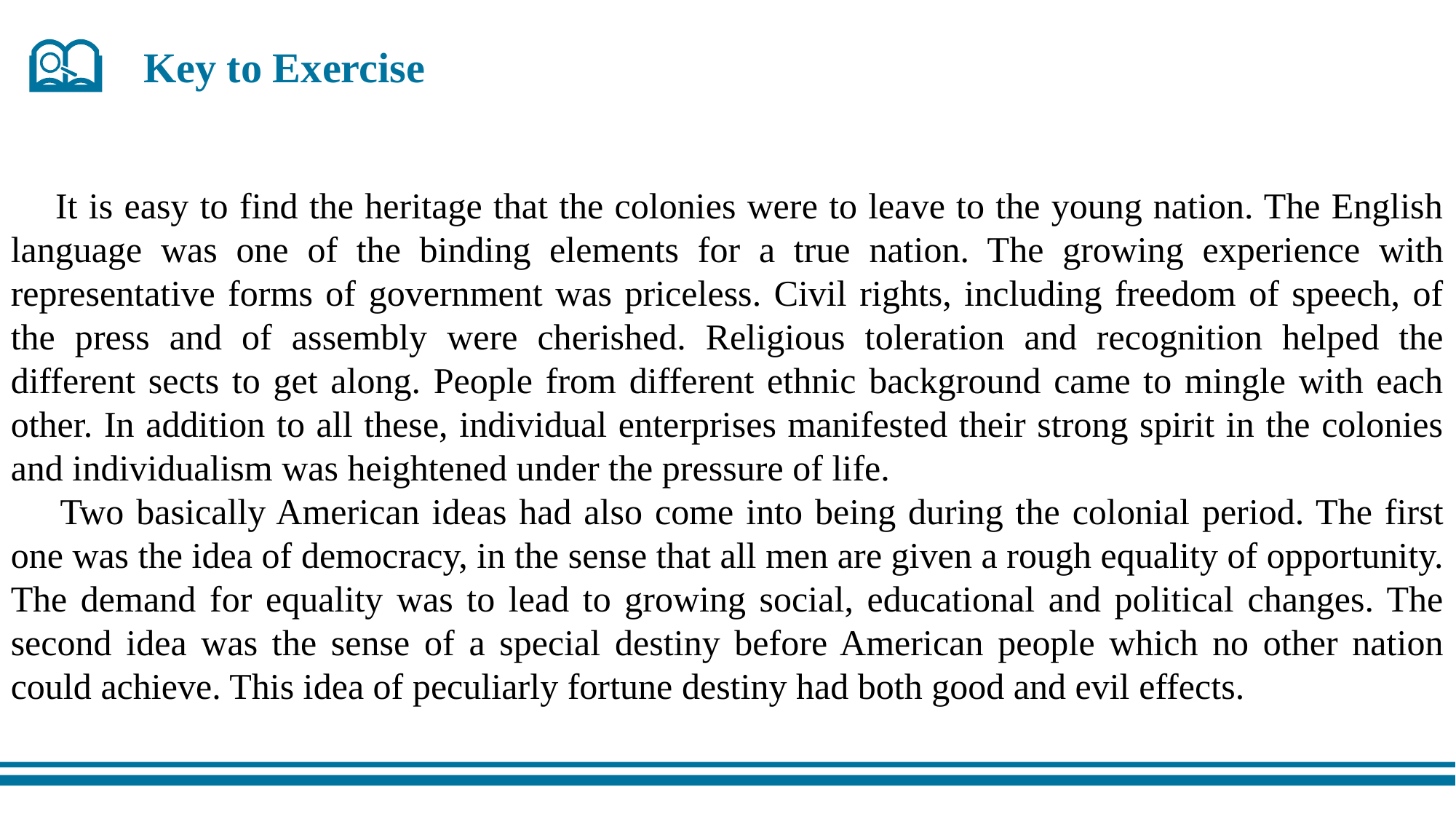

Key to Exercise
    It is easy to find the heritage that the colonies were to leave to the young nation. The English language was one of the binding elements for a true nation. The growing experience with representative forms of government was priceless. Civil rights, including freedom of speech, of the press and of assembly were cherished. Religious toleration and recognition helped the different sects to get along. People from different ethnic background came to mingle with each other. In addition to all these, individual enterprises manifested their strong spirit in the colonies and individualism was heightened under the pressure of life.
    Two basically American ideas had also come into being during the colonial period. The first one was the idea of democracy, in the sense that all men are given a rough equality of opportunity. The demand for equality was to lead to growing social, educational and political changes. The second idea was the sense of a special destiny before American people which no other nation could achieve. This idea of peculiarly fortune destiny had both good and evil effects.